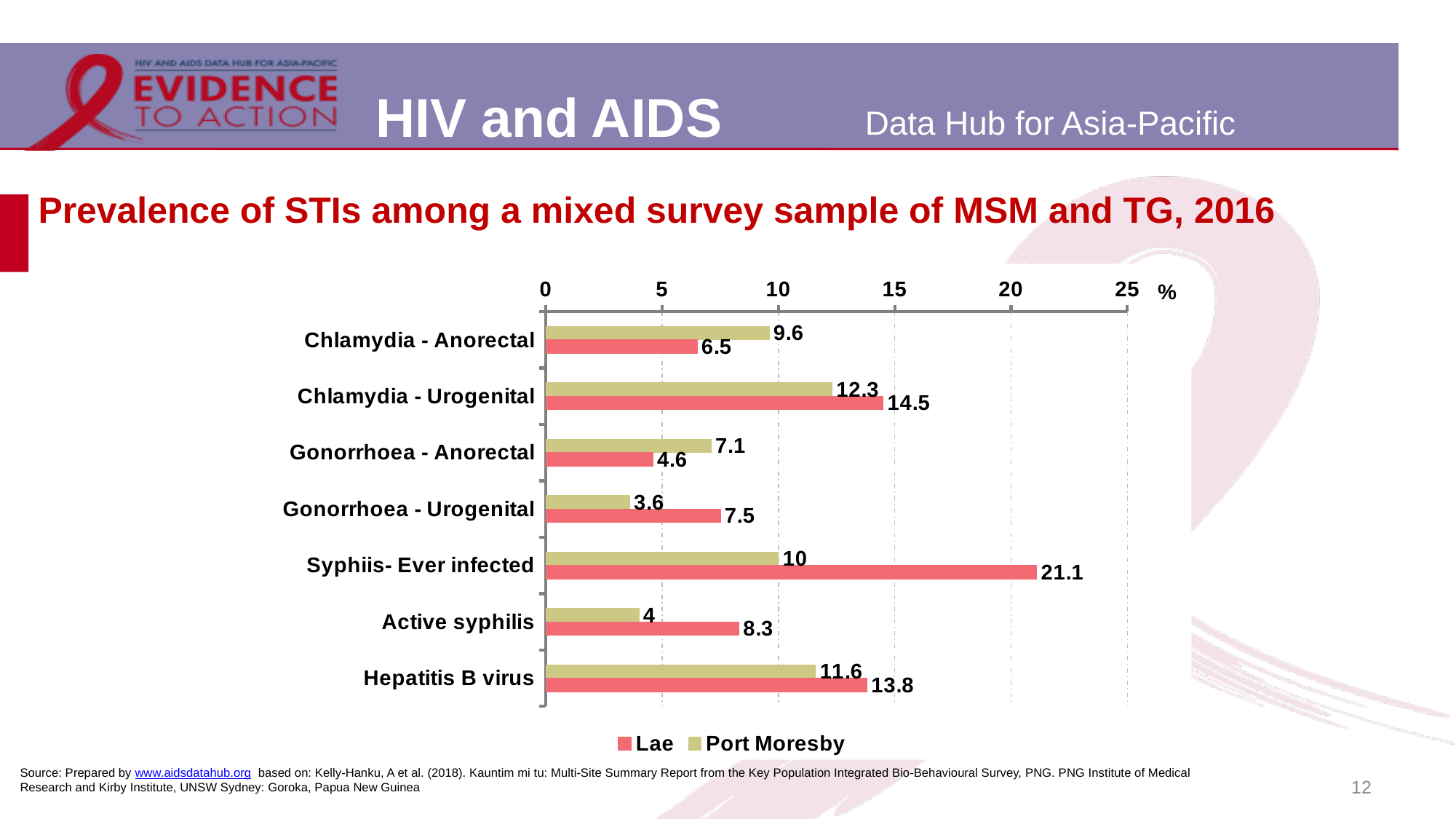

# Prevalence of STIs among a mixed survey sample of MSM and TG, 2016

### Chart

| Category | Port Moresby | Lae |
|---|---|---|
| Chlamydia - Anorectal | 9.6 | 6.5 |
| Chlamydia - Urogenital | 12.3 | 14.5 |
| Gonorrhoea - Anorectal | 7.1 | 4.6 |
| Gonorrhoea - Urogenital | 3.6 | 7.5 |
| Syphiis- Ever infected | 10.0 | 21.1 |
| Active syphilis | 4.0 | 8.3 |
| Hepatitis B virus | 11.6 | 13.8 |
12
Source: Prepared by www.aidsdatahub.org  based on: Kelly-Hanku, A et al. (2018). Kauntim mi tu: Multi-Site Summary Report from the Key Population Integrated Bio-Behavioural Survey, PNG. PNG Institute of Medical Research and Kirby Institute, UNSW Sydney: Goroka, Papua New Guinea